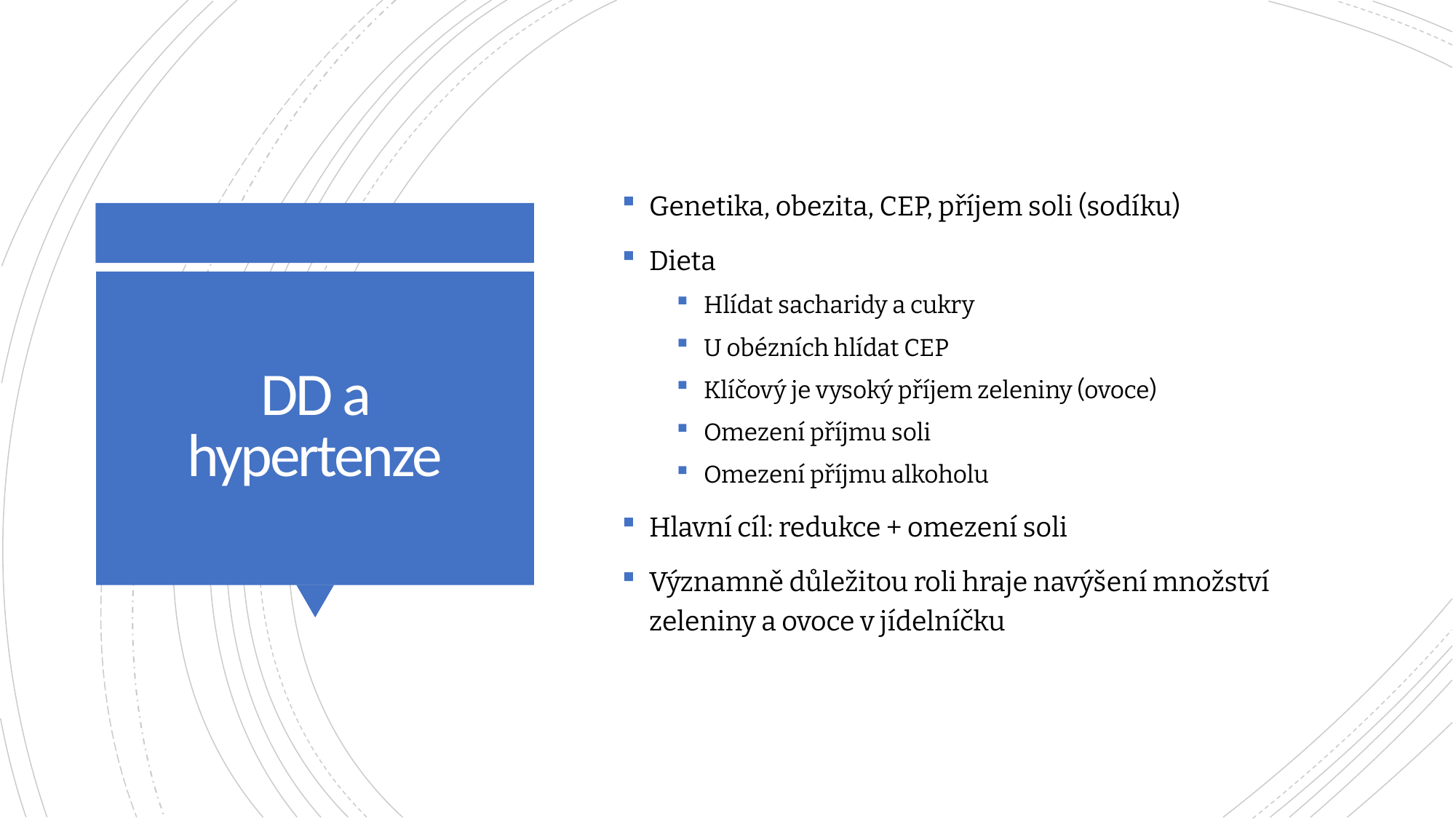

Genetika, obezita, CEP, příjem soli (sodíku)
Dieta
Hlídat sacharidy a cukry
U obézních hlídat CEP
Klíčový je vysoký příjem zeleniny (ovoce)
Omezení příjmu soli
Omezení příjmu alkoholu
Hlavní cíl: redukce + omezení soli
Významně důležitou roli hraje navýšení množství zeleniny a ovoce v jídelníčku
# DD a hypertenze